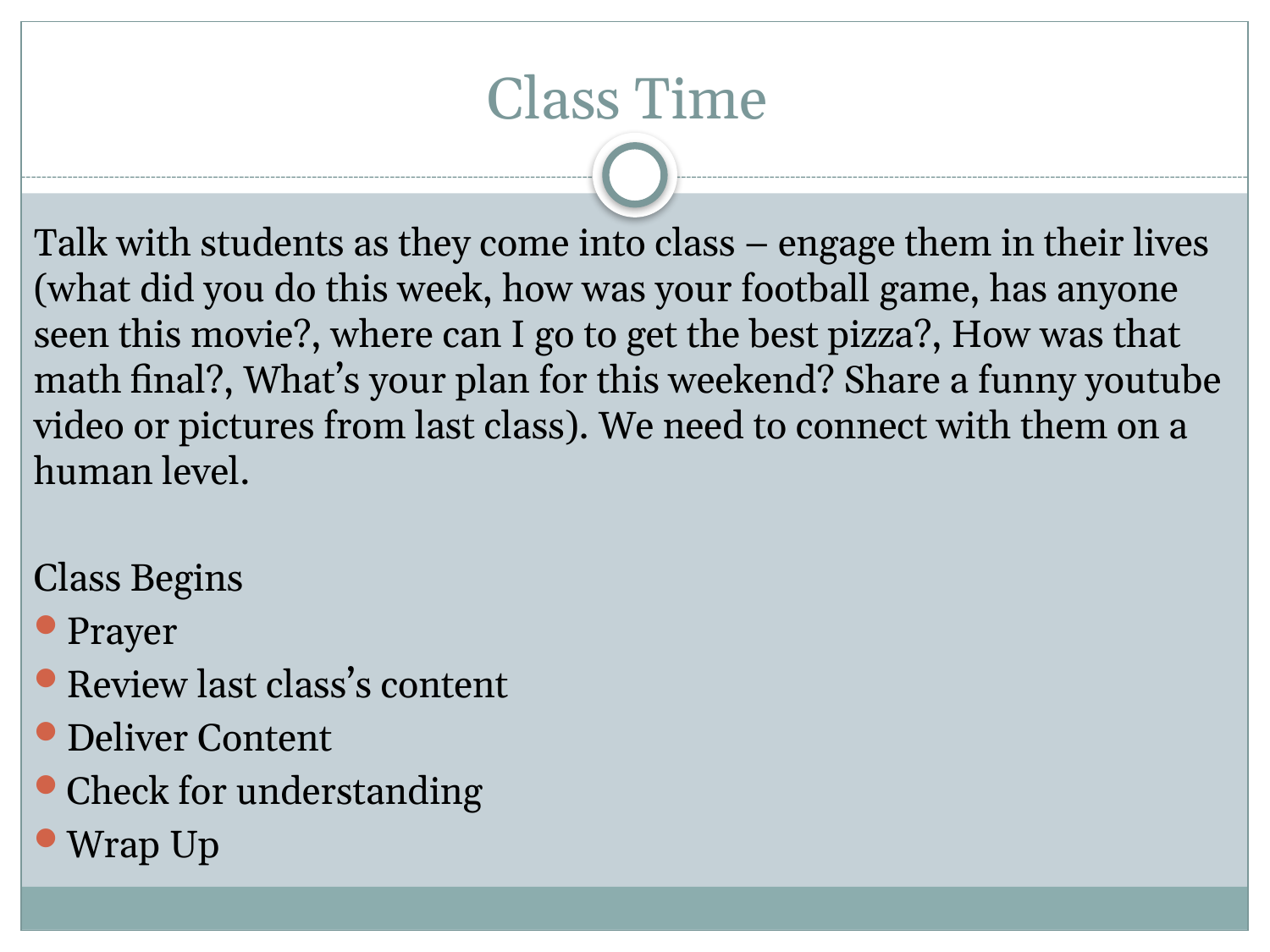

# Class Time
Talk with students as they come into class – engage them in their lives (what did you do this week, how was your football game, has anyone seen this movie?, where can I go to get the best pizza?, How was that math final?, What’s your plan for this weekend? Share a funny youtube video or pictures from last class). We need to connect with them on a human level.

Class Begins
Prayer
Review last class’s content
Deliver Content
Check for understanding
Wrap Up